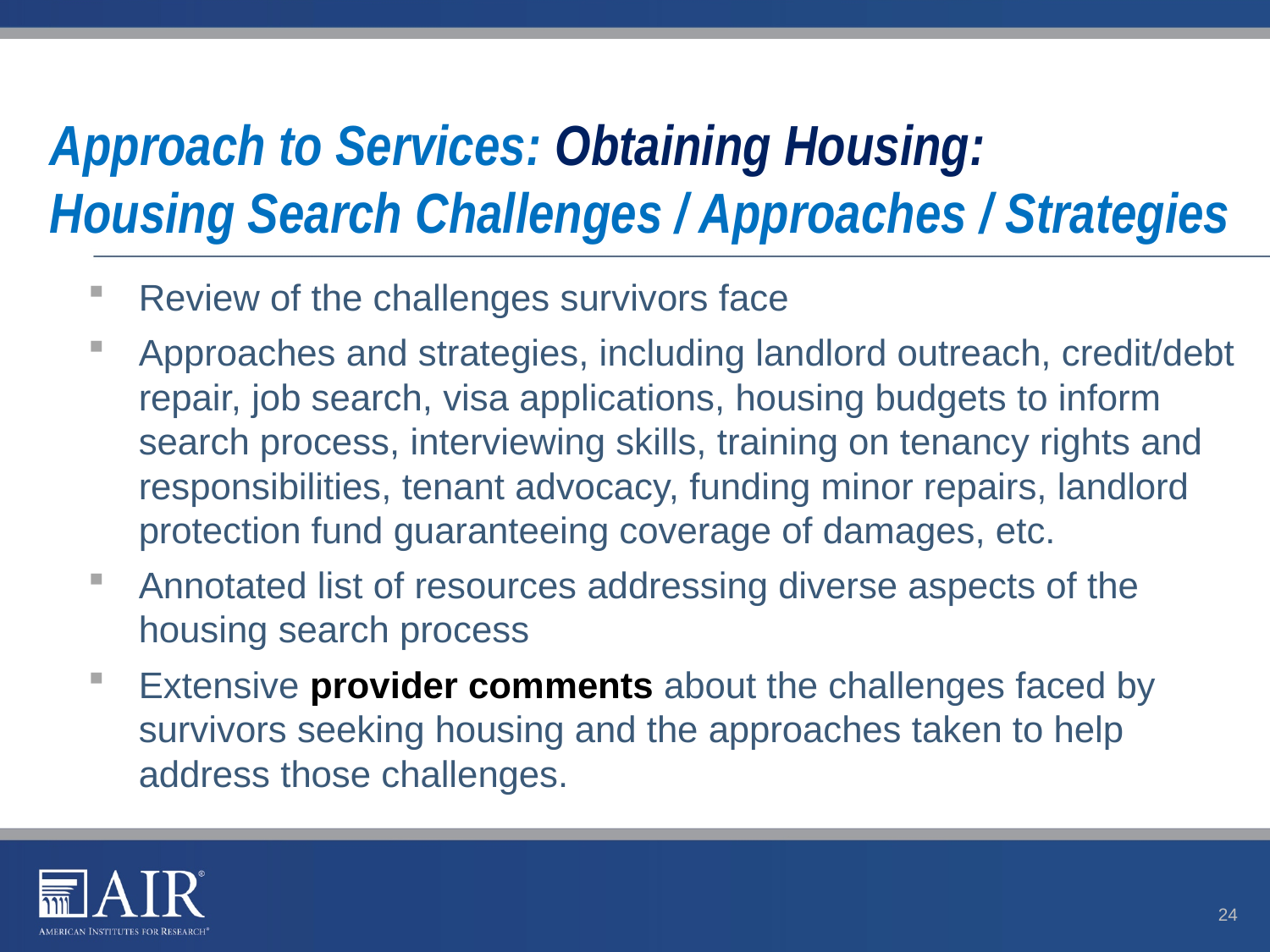

# Approach to Services: Obtaining Housing: Housing Search Challenges / Approaches / Strategies
Review of the challenges survivors face
Approaches and strategies, including landlord outreach, credit/debt repair, job search, visa applications, housing budgets to inform search process, interviewing skills, training on tenancy rights and responsibilities, tenant advocacy, funding minor repairs, landlord protection fund guaranteeing coverage of damages, etc.
Annotated list of resources addressing diverse aspects of the housing search process
Extensive provider comments about the challenges faced by survivors seeking housing and the approaches taken to help address those challenges.
24